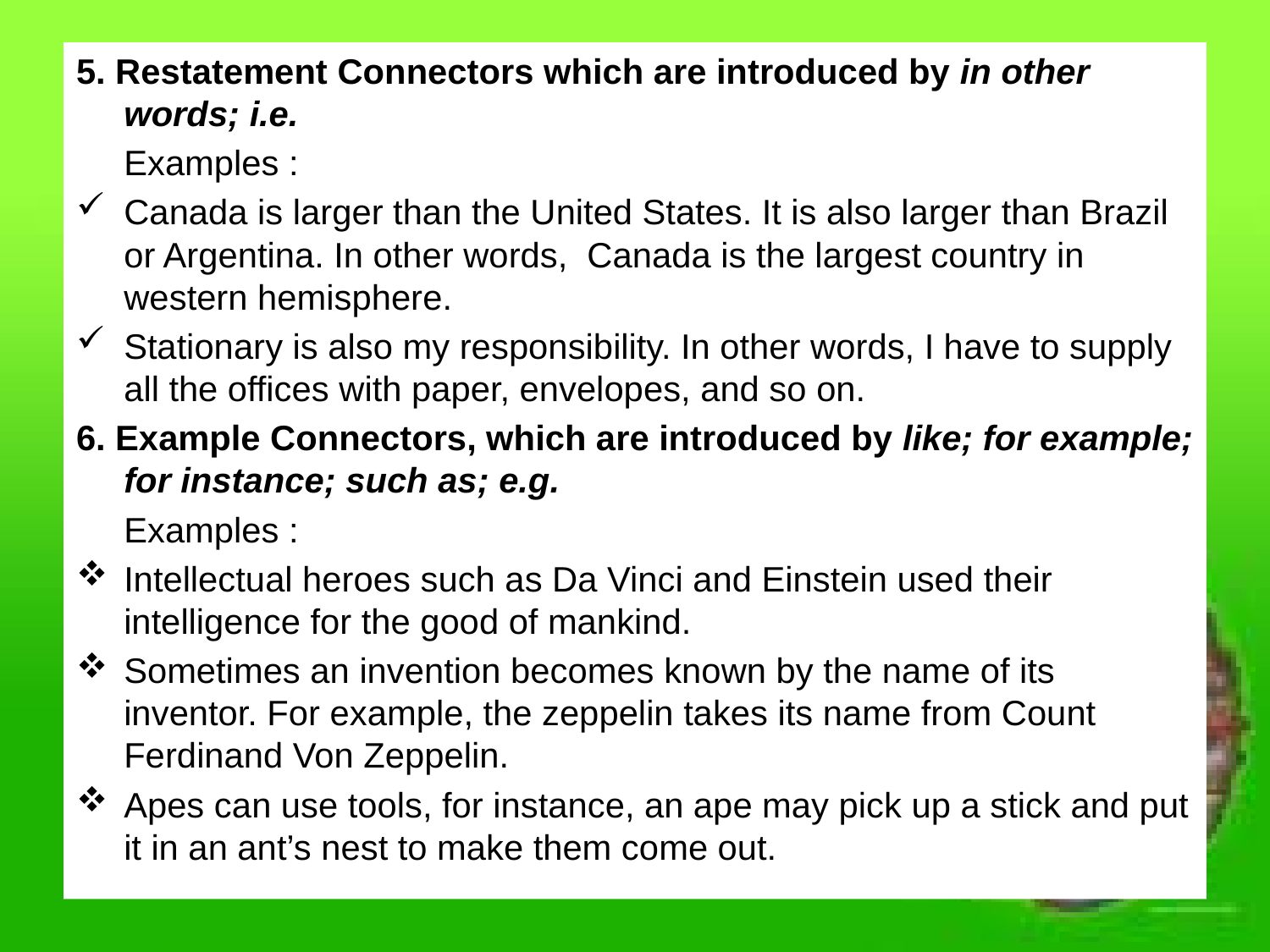

5. Restatement Connectors which are introduced by in other words; i.e.
	Examples :
Canada is larger than the United States. It is also larger than Brazil or Argentina. In other words,  Canada is the largest country in western hemisphere.
Stationary is also my responsibility. In other words, I have to supply all the offices with paper, envelopes, and so on.
6. Example Connectors, which are introduced by like; for example; for instance; such as; e.g.
	Examples :
Intellectual heroes such as Da Vinci and Einstein used their intelligence for the good of mankind.
Sometimes an invention becomes known by the name of its inventor. For example, the zeppelin takes its name from Count Ferdinand Von Zeppelin.
Apes can use tools, for instance, an ape may pick up a stick and put it in an ant’s nest to make them come out.